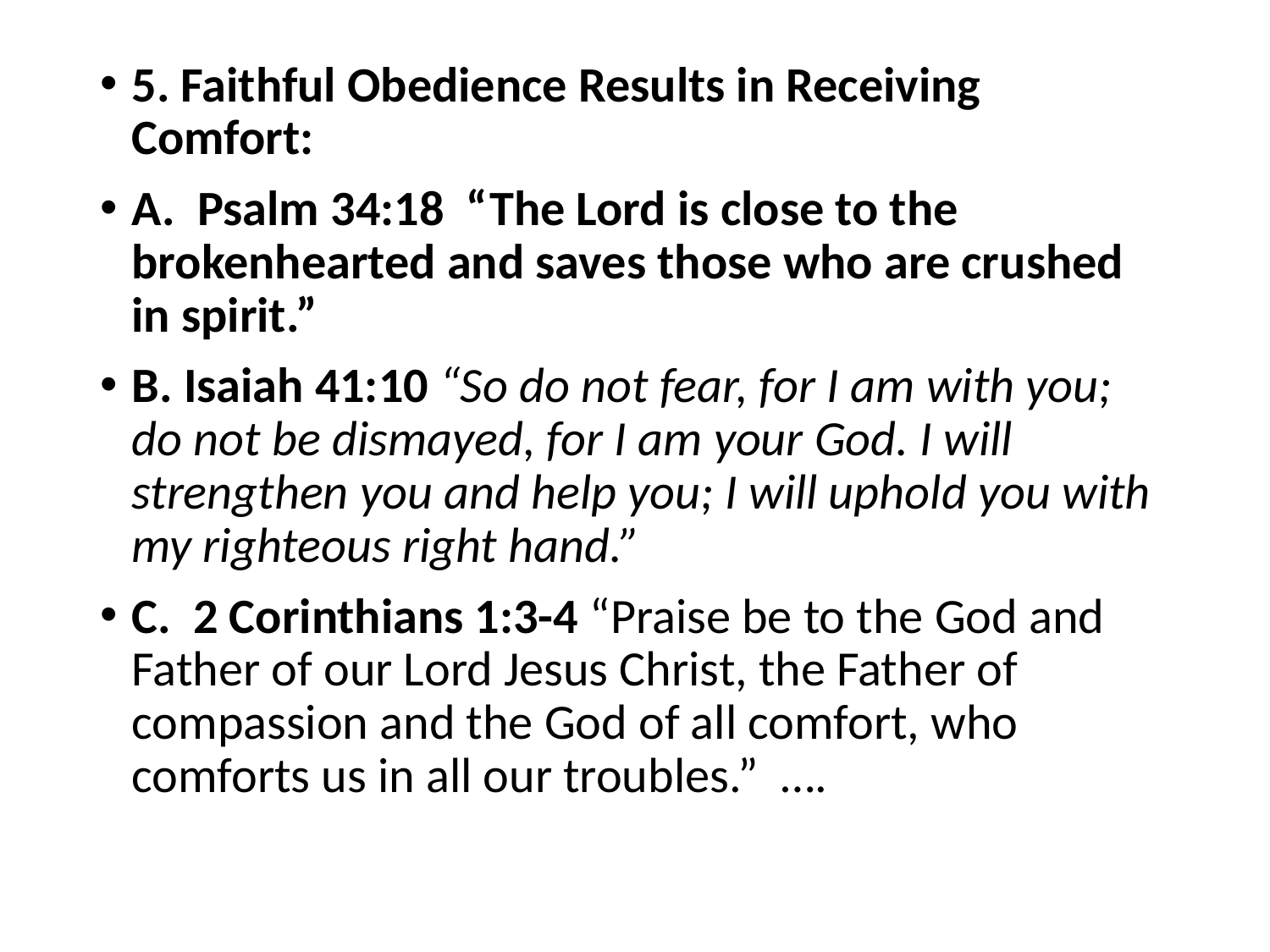

#
5. Faithful Obedience Results in Receiving Comfort:
A.  Psalm 34:18  “The Lord is close to the brokenhearted and saves those who are crushed in spirit.”
B. Isaiah 41:10 “So do not fear, for I am with you; do not be dismayed, for I am your God. I will strengthen you and help you; I will uphold you with my righteous right hand.”
C.  2 Corinthians 1:3-4 “Praise be to the God and Father of our Lord Jesus Christ, the Father of compassion and the God of all comfort, who comforts us in all our troubles.”  ….